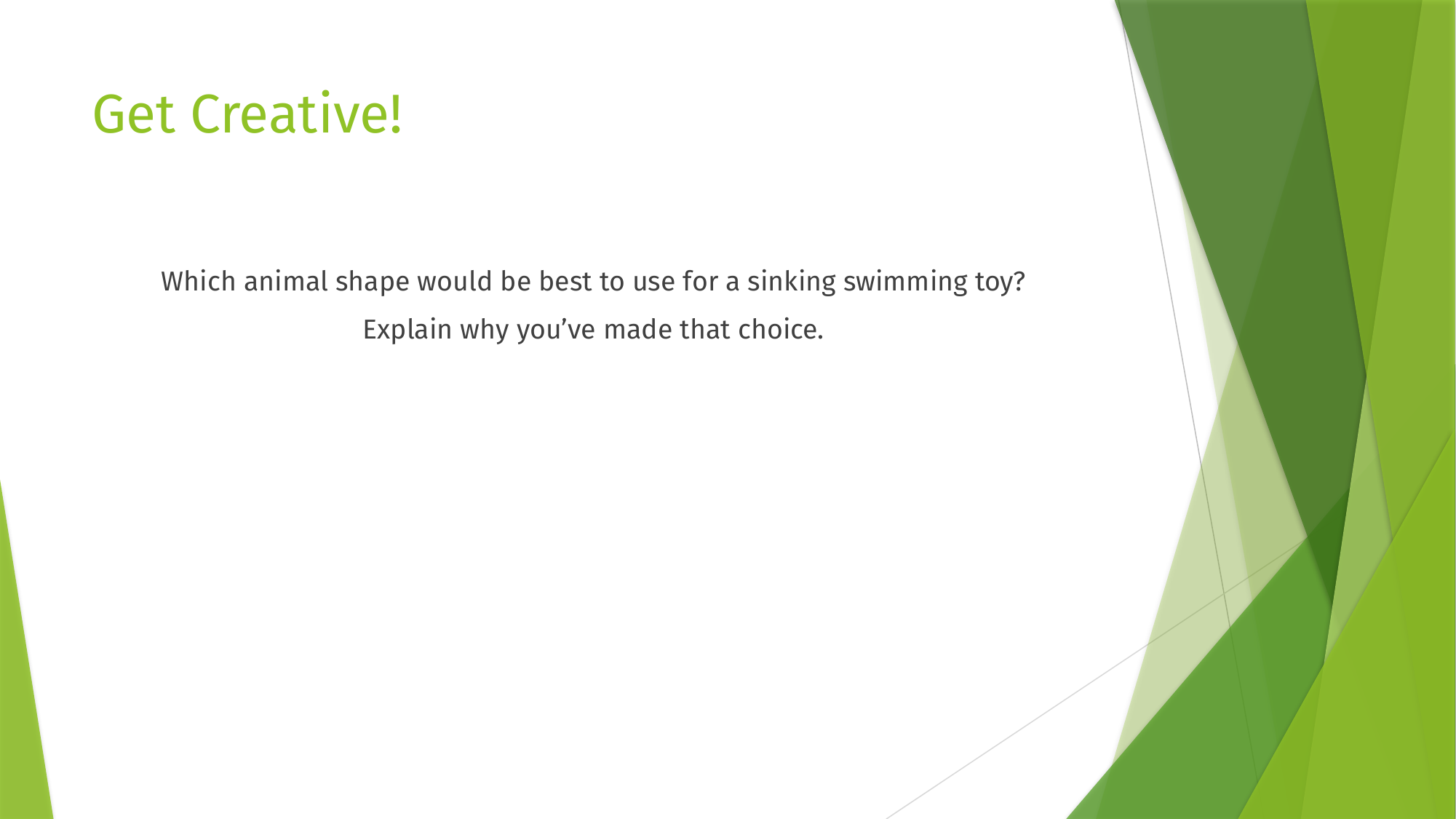

# Get Creative!
Which animal shape would be best to use for a sinking swimming toy?
Explain why you’ve made that choice.